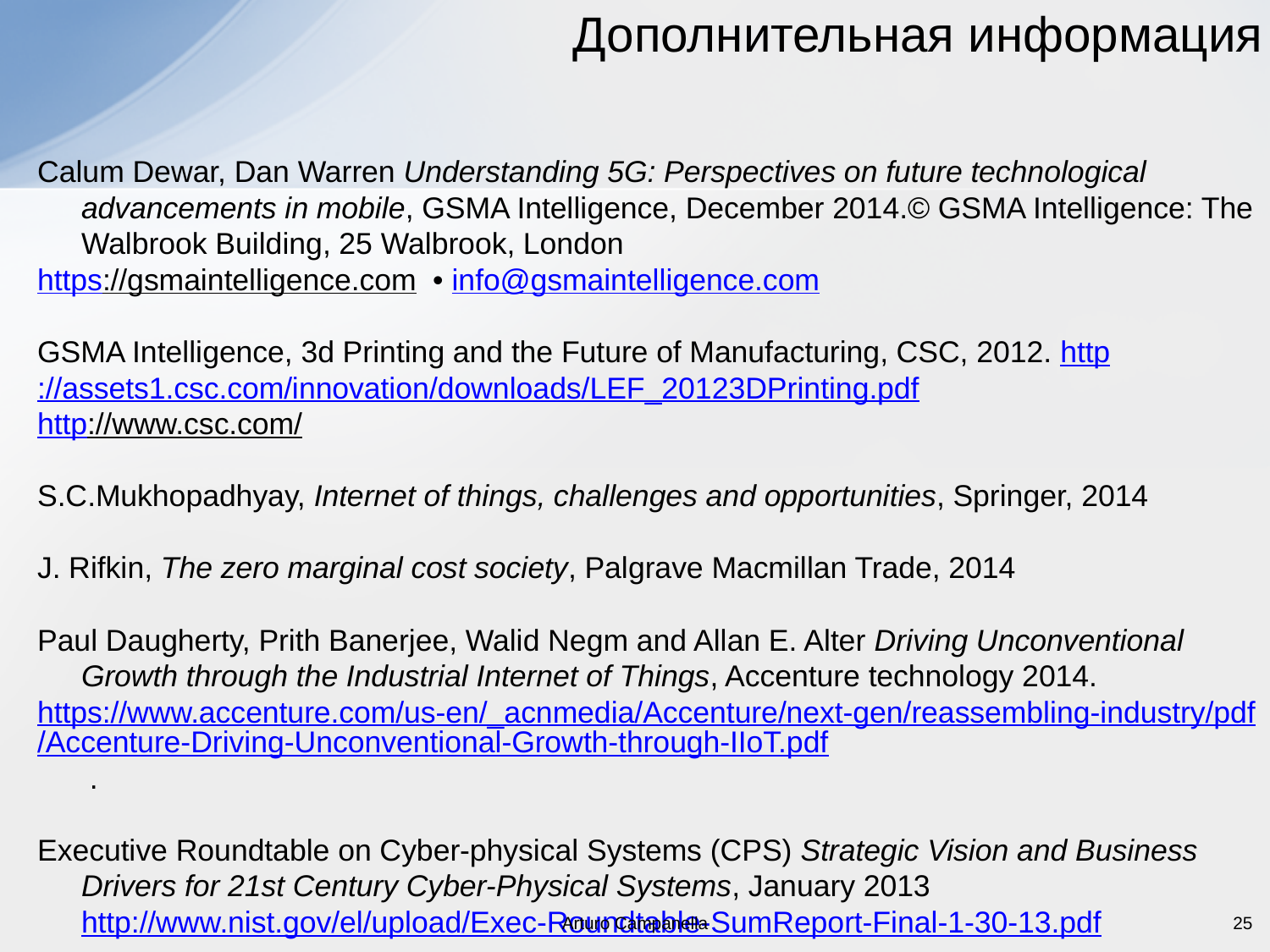

# Дополнительная информация
Calum Dewar, Dan Warren Understanding 5G: Perspectives on future technological advancements in mobile, GSMA Intelligence, December 2014.© GSMA Intelligence: The Walbrook Building, 25 Walbrook, London
https://gsmaintelligence.com  • info@gsmaintelligence.com
GSMA Intelligence, 3d Printing and the Future of Manufacturing, CSC, 2012. http://assets1.csc.com/innovation/downloads/LEF_20123DPrinting.pdf
http://www.csc.com/

S.C.Mukhopadhyay, Internet of things, challenges and opportunities, Springer, 2014

J. Rifkin, The zero marginal cost society, Palgrave Macmillan Trade, 2014

Paul Daugherty, Prith Banerjee, Walid Negm and Allan E. Alter Driving Unconventional Growth through the Industrial Internet of Things, Accenture technology 2014.
https://www.accenture.com/us-en/_acnmedia/Accenture/next-gen/reassembling-industry/pdf/Accenture-Driving-Unconventional-Growth-through-IIoT.pdf .

Executive Roundtable on Cyber-physical Systems (CPS) Strategic Vision and Business Drivers for 21st Century Cyber-Physical Systems, January 2013
http://www.nist.gov/el/upload/Exec-Roundtable-SumReport-Final-1-30-13.pdf
Arturo Campanella
25